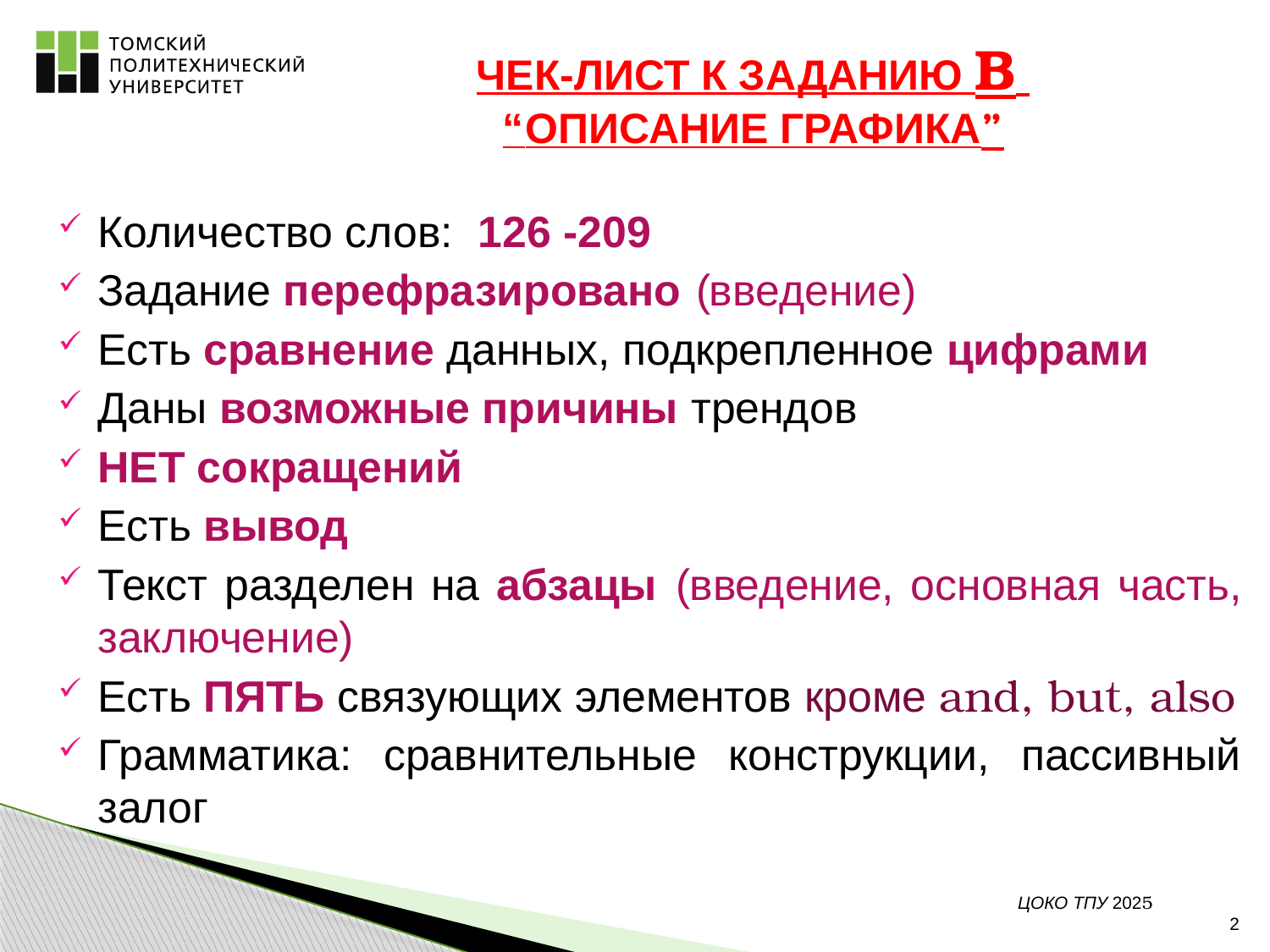

# ЧЕК-ЛИСТ К ЗАДАНИЮ B “ОПИСАНИЕ ГРАФИКА”

Количество слов:  126 -209
Задание перефразировано (введение)
Есть сравнение данных, подкрепленное цифрами
Даны возможные причины трендов
НЕТ сокращений
Есть вывод
Текст разделен на абзацы (введение, основная часть, заключение)
Есть ПЯТЬ связующих элементов кроме and, but, also
Грамматика: сравнительные конструкции, пассивный залог

ЦОКО ТПУ 2025

2